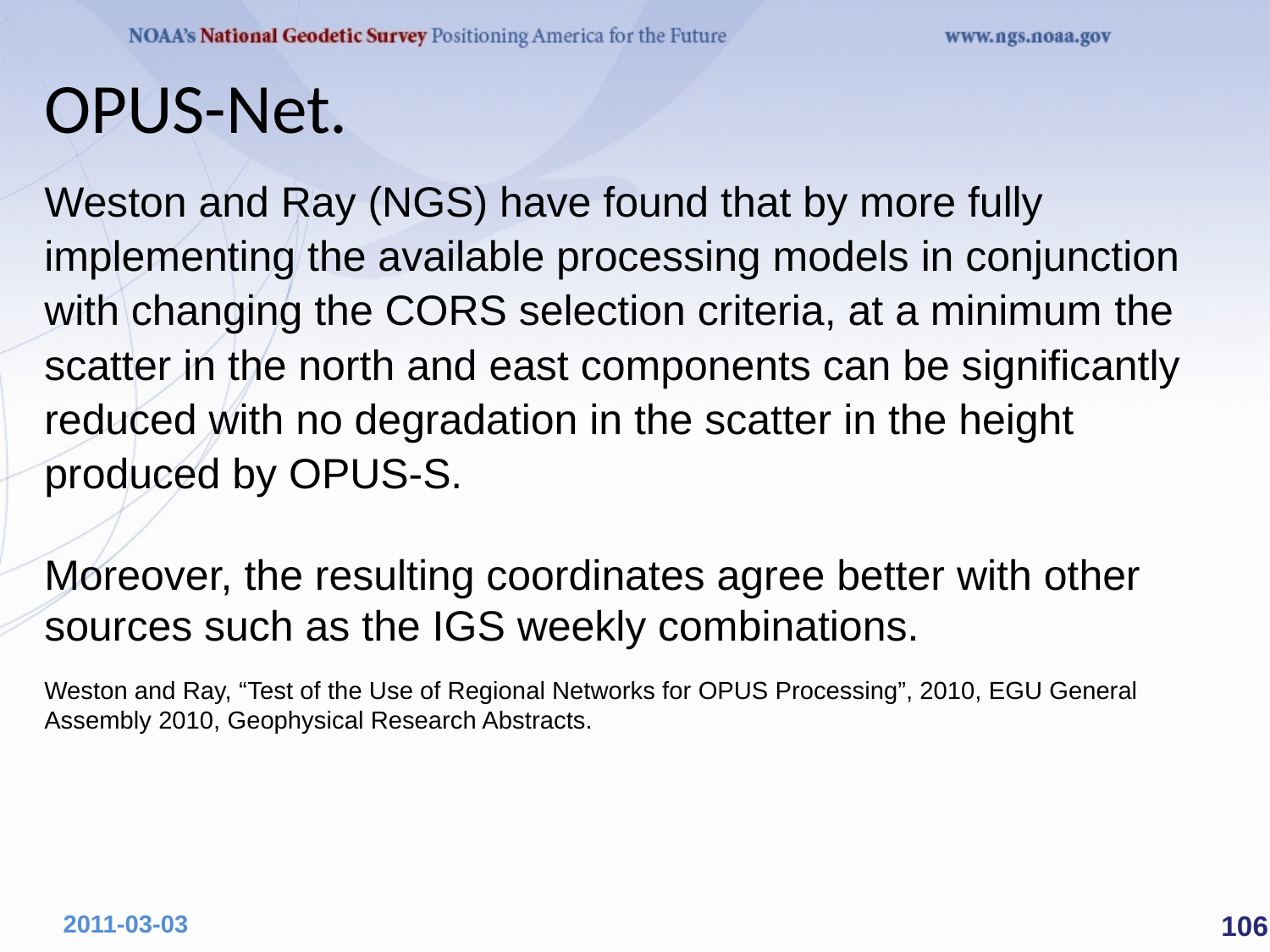

# OPUS-Net.
Weston and Ray (NGS) have found that by more fully implementing the available processing models in conjunction with changing the CORS selection criteria, at a minimum the scatter in the north and east components can be significantly reduced with no degradation in the scatter in the height produced by OPUS-S.

Moreover, the resulting coordinates agree better with other sources such as the IGS weekly combinations.

Weston and Ray, “Test of the Use of Regional Networks for OPUS Processing”, 2010, EGU General Assembly 2010, Geophysical Research Abstracts.

 106

2011-03-03